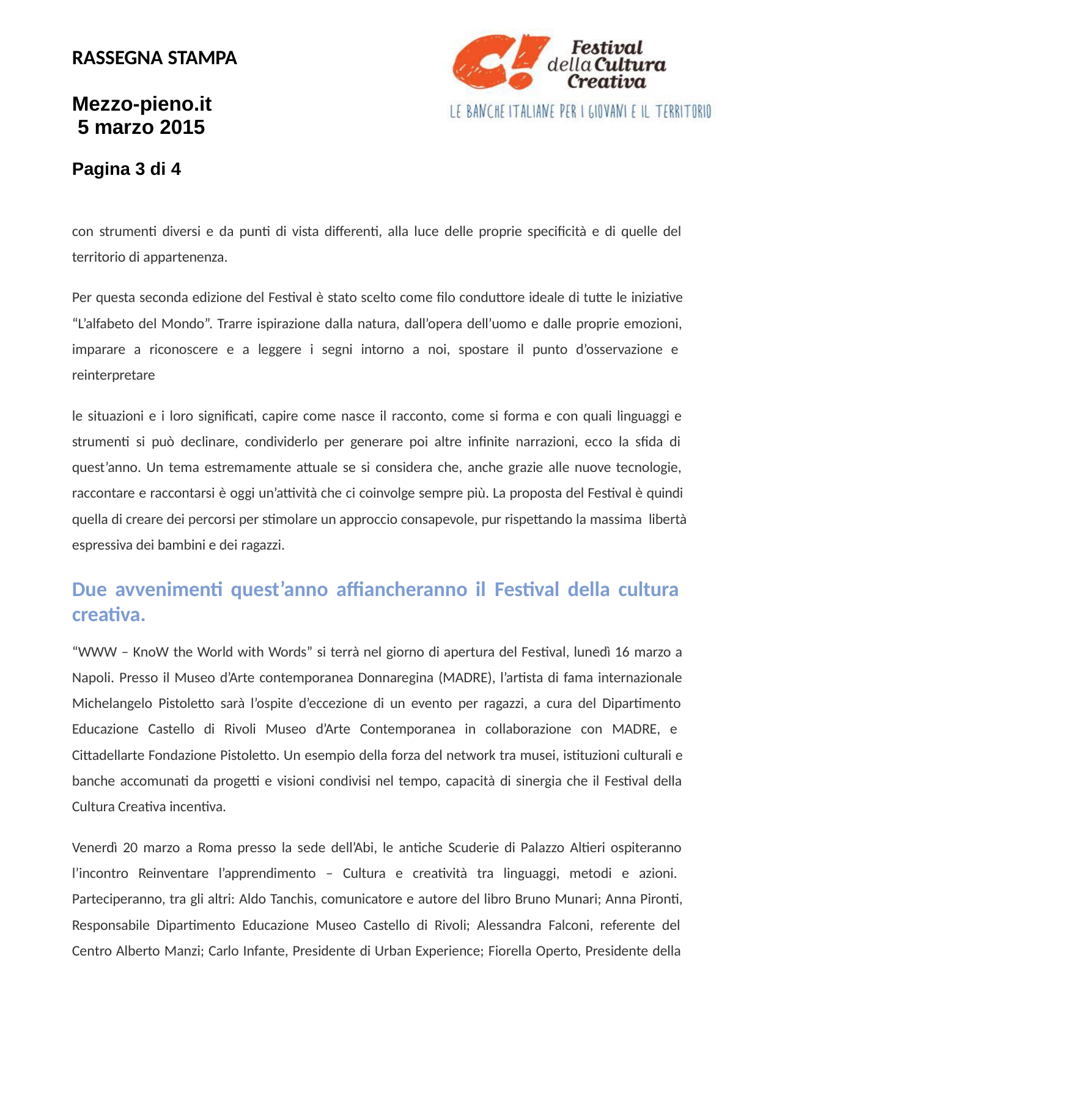

RASSEGNA STAMPA

Mezzo-pieno.it  5 marzo 2015
Pagina 3 di 4

con strumenti diversi e da punti di vista differenti, alla luce delle proprie specificità e di quelle del  territorio di appartenenza.

Per questa seconda edizione del Festival è stato scelto come filo conduttore ideale di tutte le iniziative  “L’alfabeto del Mondo”. Trarre ispirazione dalla natura, dall’opera dell’uomo e dalle proprie emozioni,  imparare a riconoscere e a leggere i segni intorno a noi, spostare il punto d’osservazione e  reinterpretare

le situazioni e i loro significati, capire come nasce il racconto, come si forma e con quali linguaggi e  strumenti si può declinare, condividerlo per generare poi altre infinite narrazioni, ecco la sfida di  quest’anno. Un tema estremamente attuale se si considera che, anche grazie alle nuove tecnologie,  raccontare e raccontarsi è oggi un’attività che ci coinvolge sempre più. La proposta del Festival è quindi  quella di creare dei percorsi per stimolare un approccio consapevole, pur rispettando la massima  libertà espressiva dei bambini e dei ragazzi.

Due avvenimenti quest’anno affiancheranno il Festival della cultura  creativa.
“WWW – KnoW the World with Words” si terrà nel giorno di apertura del Festival, lunedì 16 marzo a  Napoli. Presso il Museo d’Arte contemporanea Donnaregina (MADRE), l’artista di fama internazionale  Michelangelo Pistoletto sarà l’ospite d’eccezione di un evento per ragazzi, a cura del Dipartimento  Educazione Castello di Rivoli Museo d’Arte Contemporanea in collaborazione con MADRE, e  Cittadellarte Fondazione Pistoletto. Un esempio della forza del network tra musei, istituzioni culturali e  banche accomunati da progetti e visioni condivisi nel tempo, capacità di sinergia che il Festival della  Cultura Creativa incentiva.

Venerdì 20 marzo a Roma presso la sede dell’Abi, le antiche Scuderie di Palazzo Altieri ospiteranno  l’incontro Reinventare l’apprendimento – Cultura e creatività tra linguaggi, metodi e azioni.  Parteciperanno, tra gli altri: Aldo Tanchis, comunicatore e autore del libro Bruno Munari; Anna Pironti,  Responsabile Dipartimento Educazione Museo Castello di Rivoli; Alessandra Falconi, referente del  Centro Alberto Manzi; Carlo Infante, Presidente di Urban Experience; Fiorella Operto, Presidente della